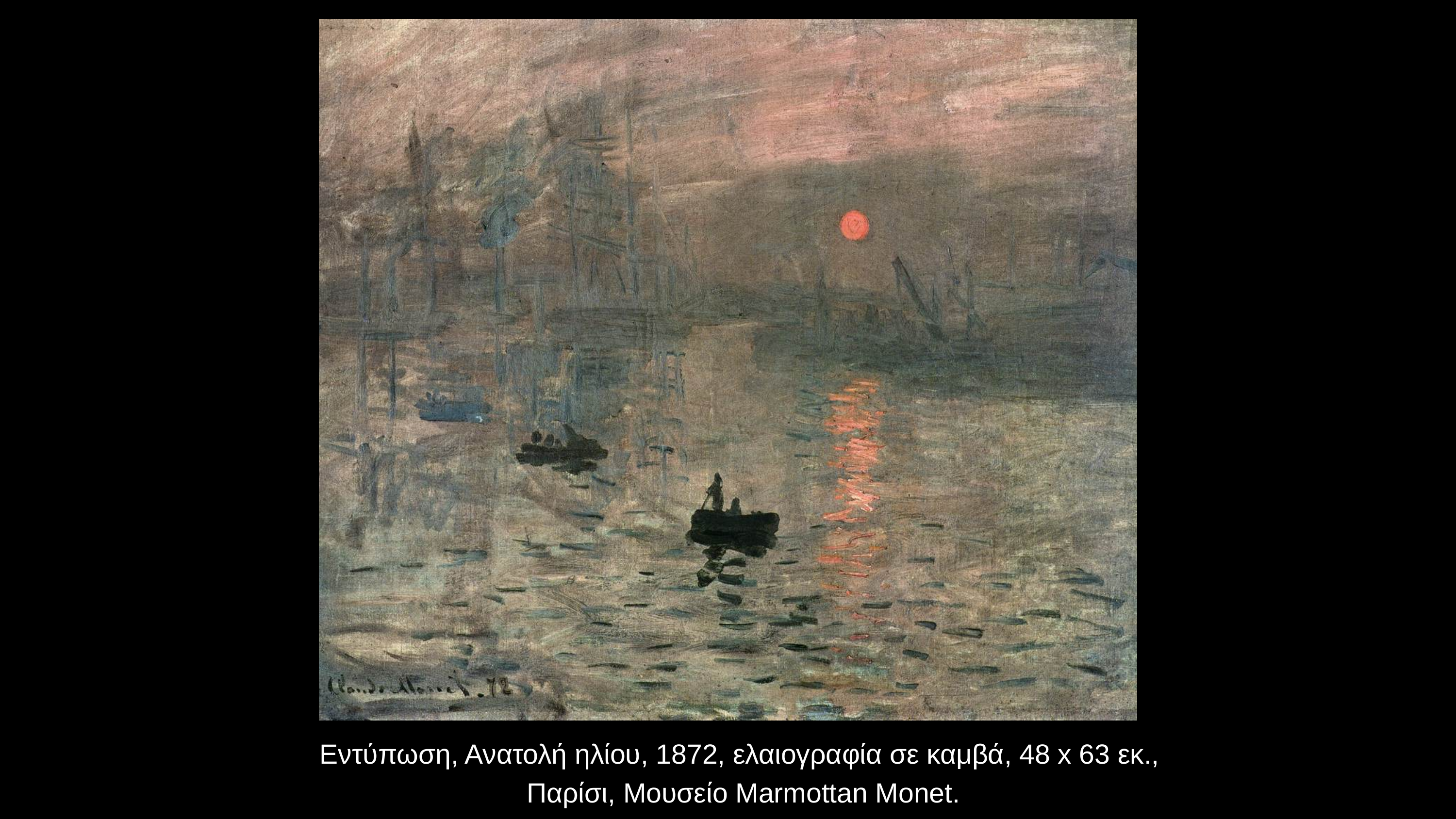

Εντύπωση, Ανατολή ηλίου, 1872, ελαιογραφία σε καμβά, 48 x 63 εκ.,
 Παρίσι, Μουσείο Marmottan Monet.